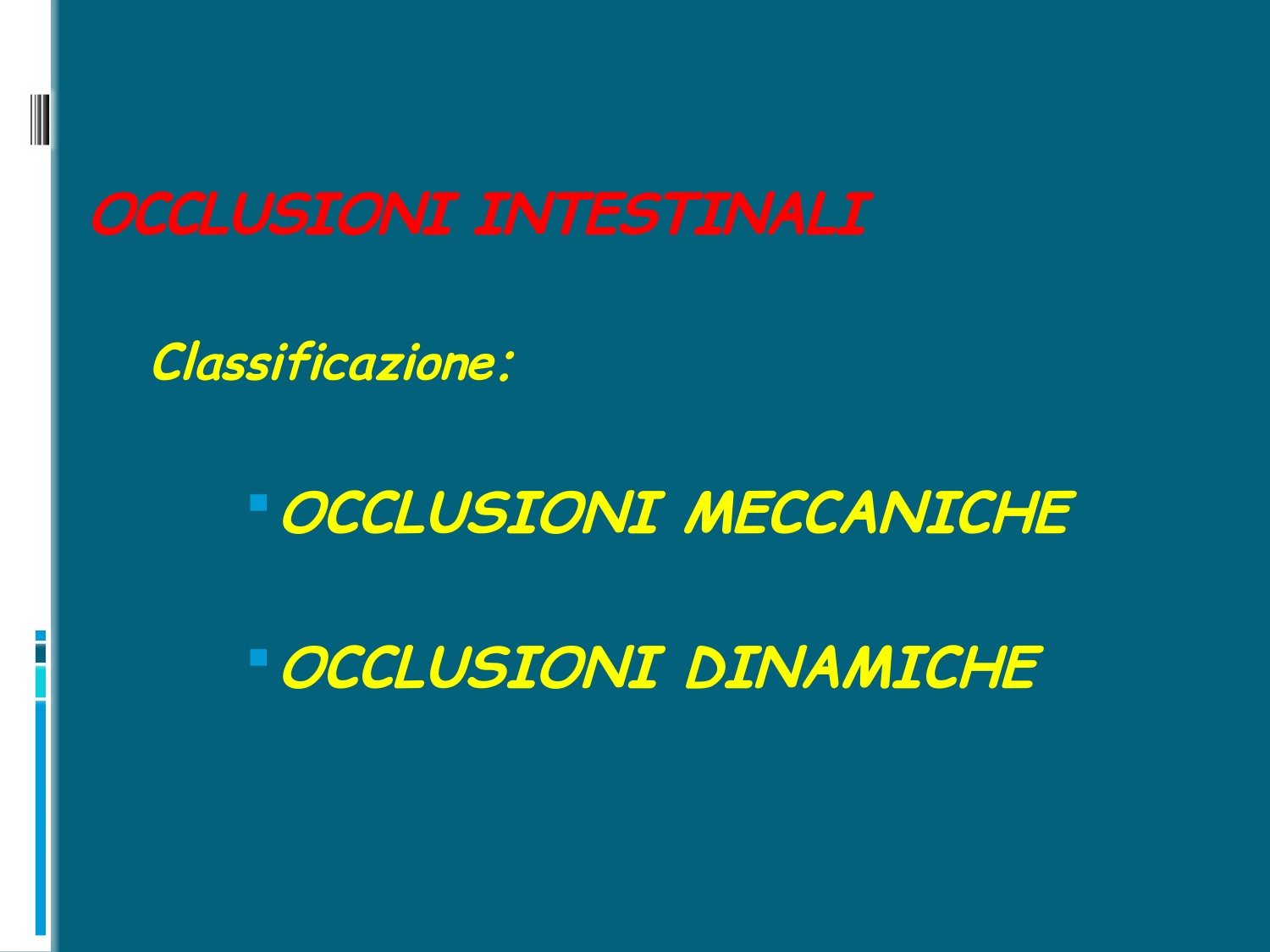

# OCCLUSIONI INTESTINALI

Classificazione:

OCCLUSIONI MECCANICHE

OCCLUSIONI DINAMICHE